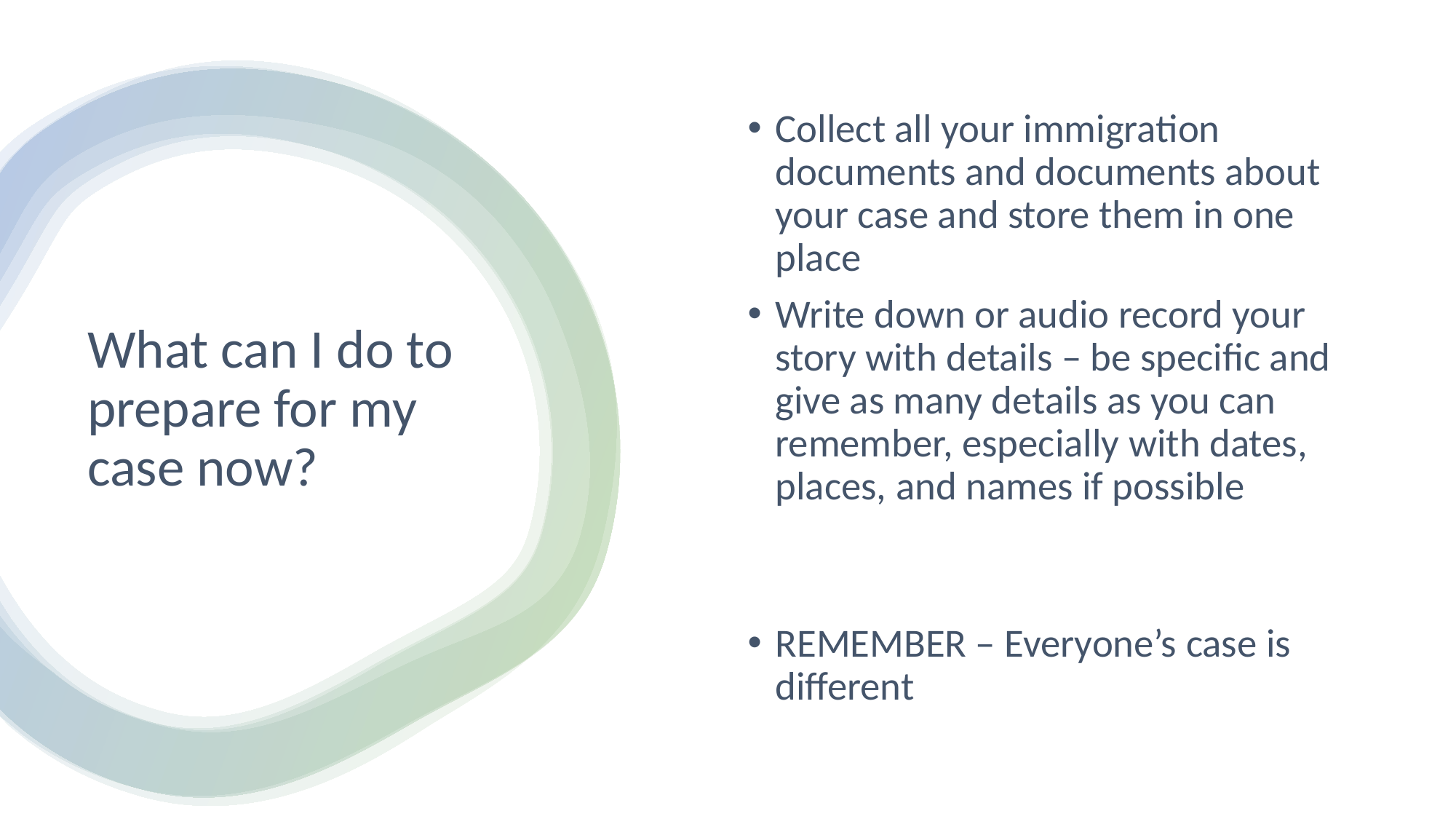

Collect all your immigration documents and documents about your case and store them in one place
Write down or audio record your story with details – be specific and give as many details as you can remember, especially with dates, places, and names if possible

REMEMBER – Everyone’s case is different
# What can I do to prepare for my case now?